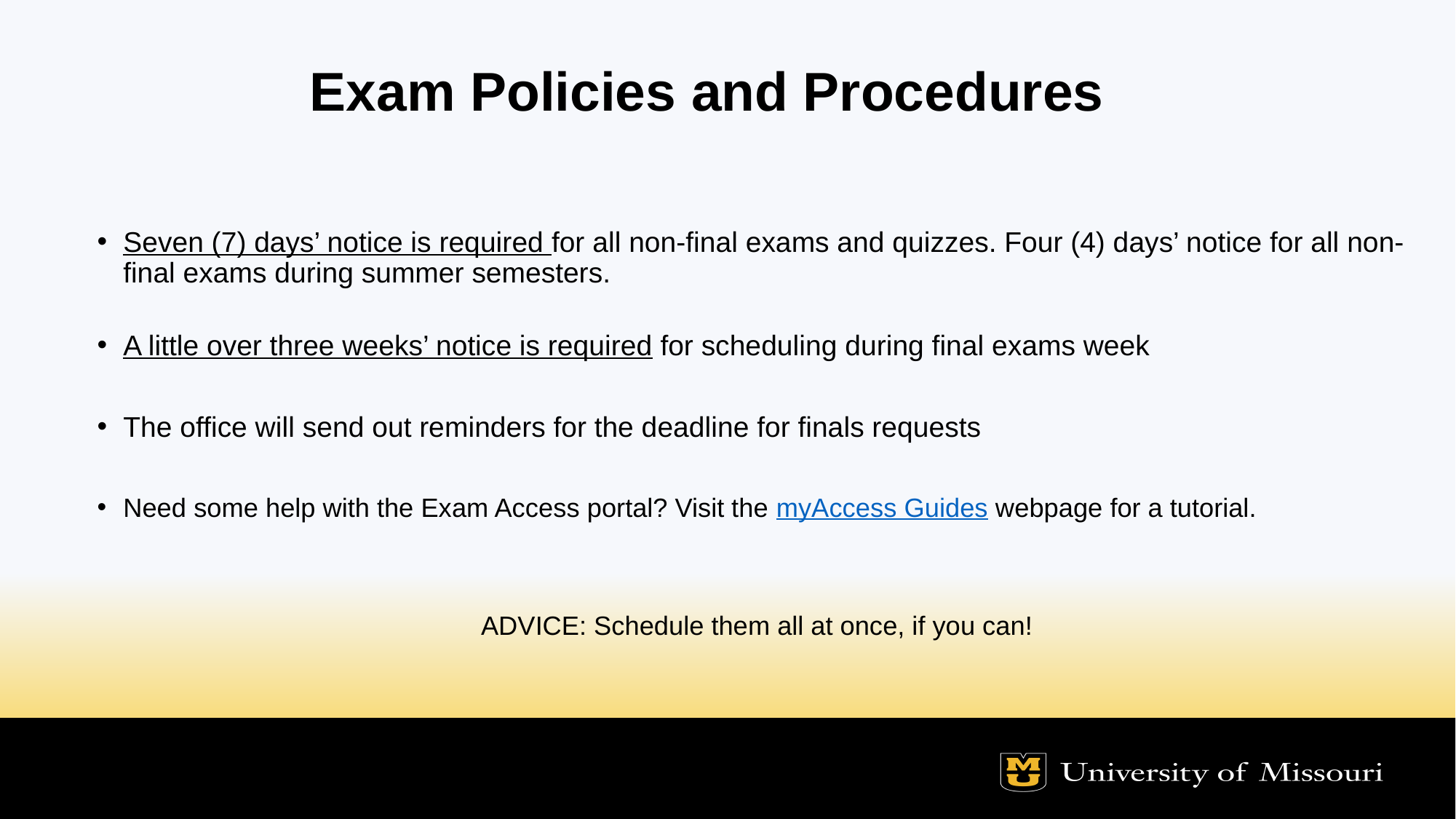

Exam Policies and Procedures
Seven (7) days’ notice is required for all non-final exams and quizzes. Four (4) days’ notice for all non-final exams during summer semesters.

A little over three weeks’ notice is required for scheduling during final exams week

The office will send out reminders for the deadline for finals requests

Need some help with the Exam Access portal? Visit the myAccess Guides webpage for a tutorial.

ADVICE: Schedule them all at once, if you can!